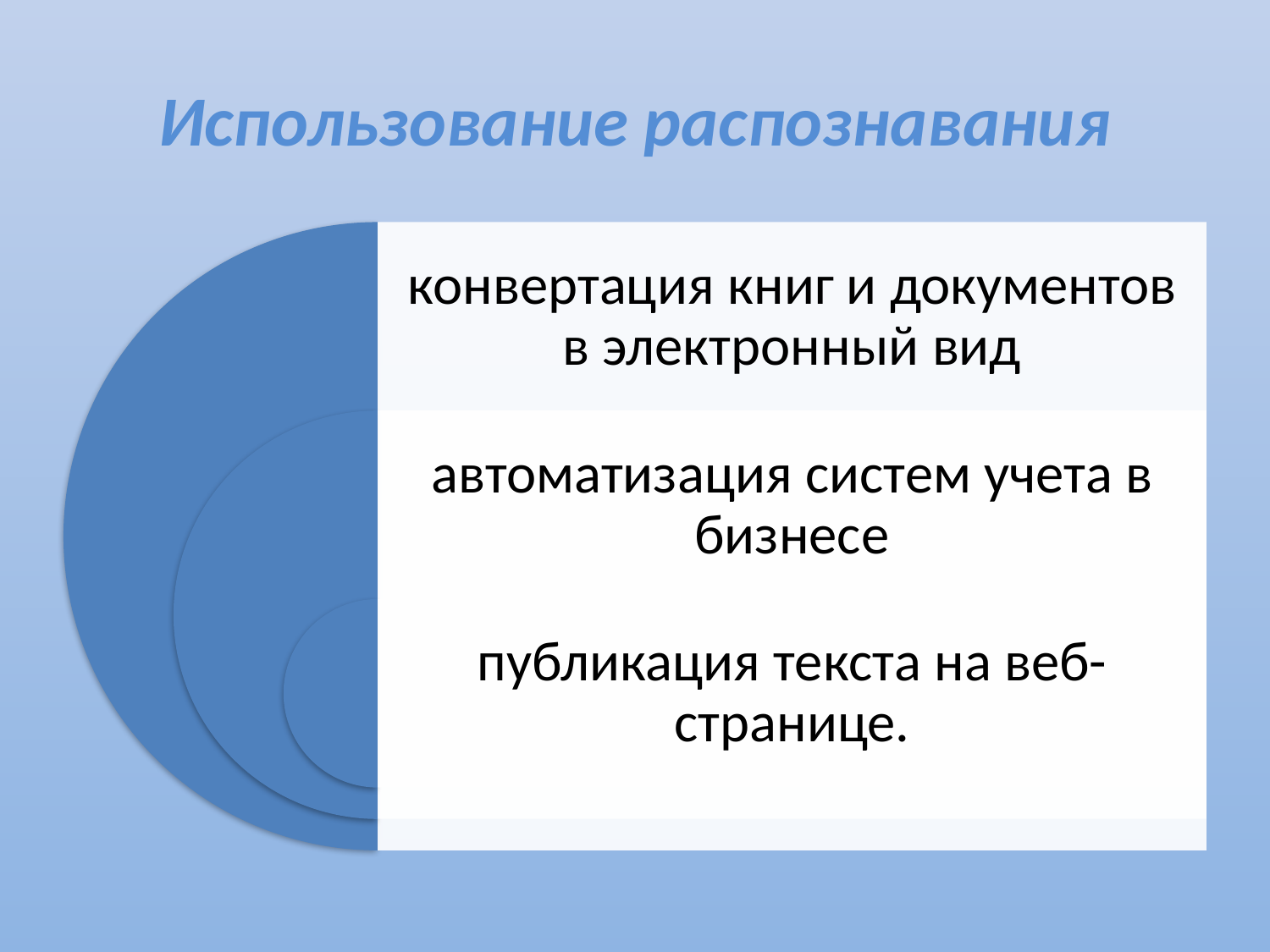

# Использование распознавания
конвертация книг и документов в электронный вид
автоматизация систем учета в бизнесе
публикация текста на веб-странице.